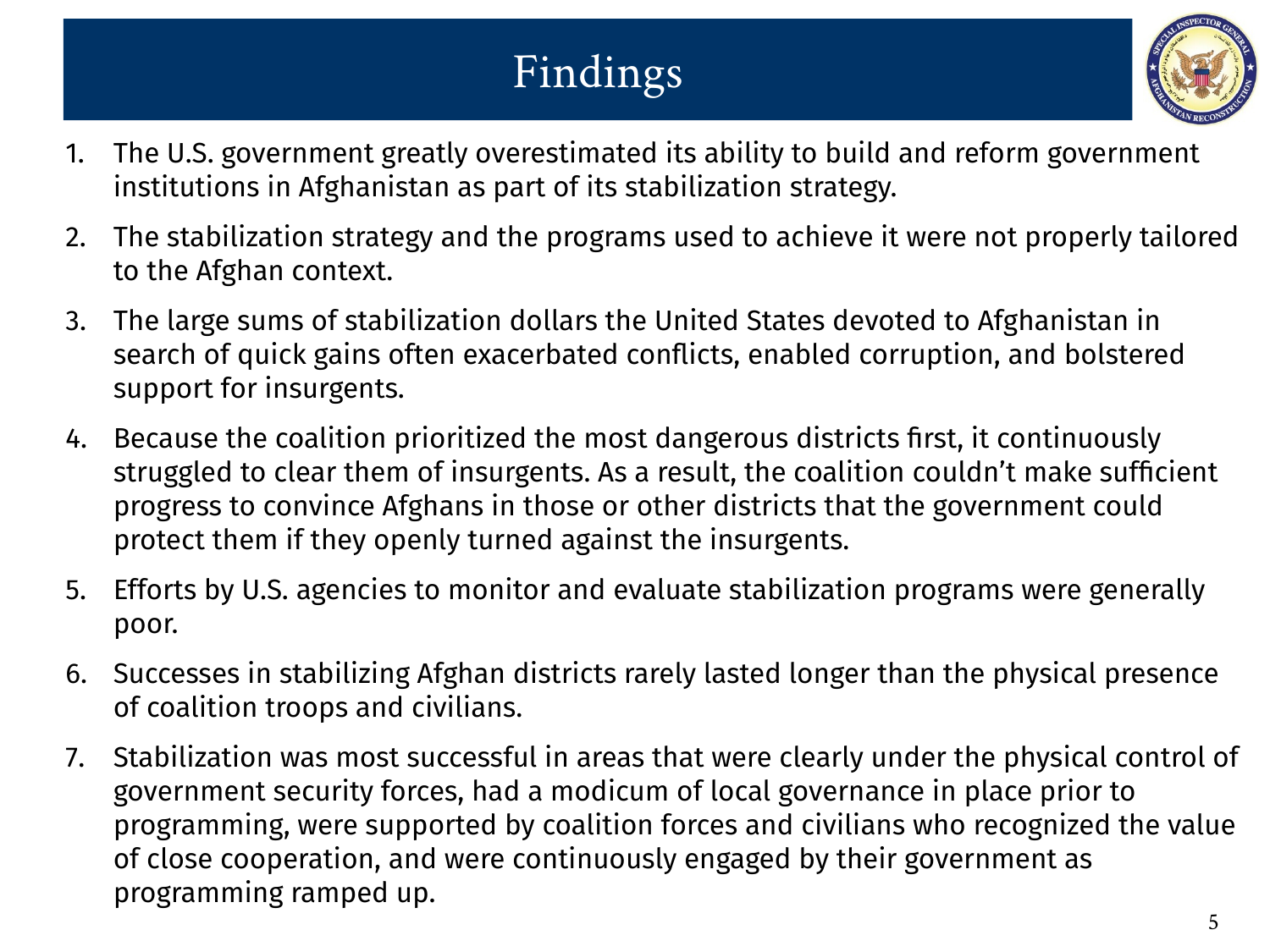

Findings
The U.S. government greatly overestimated its ability to build and reform government institutions in Afghanistan as part of its stabilization strategy.
The stabilization strategy and the programs used to achieve it were not properly tailored to the Afghan context.
The large sums of stabilization dollars the United States devoted to Afghanistan in search of quick gains often exacerbated conflicts, enabled corruption, and bolstered support for insurgents.
Because the coalition prioritized the most dangerous districts first, it continuously struggled to clear them of insurgents. As a result, the coalition couldn’t make sufficient progress to convince Afghans in those or other districts that the government could protect them if they openly turned against the insurgents.
Efforts by U.S. agencies to monitor and evaluate stabilization programs were generally poor.
Successes in stabilizing Afghan districts rarely lasted longer than the physical presence of coalition troops and civilians.
Stabilization was most successful in areas that were clearly under the physical control of government security forces, had a modicum of local governance in place prior to programming, were supported by coalition forces and civilians who recognized the value of close cooperation, and were continuously engaged by their government as programming ramped up.

5